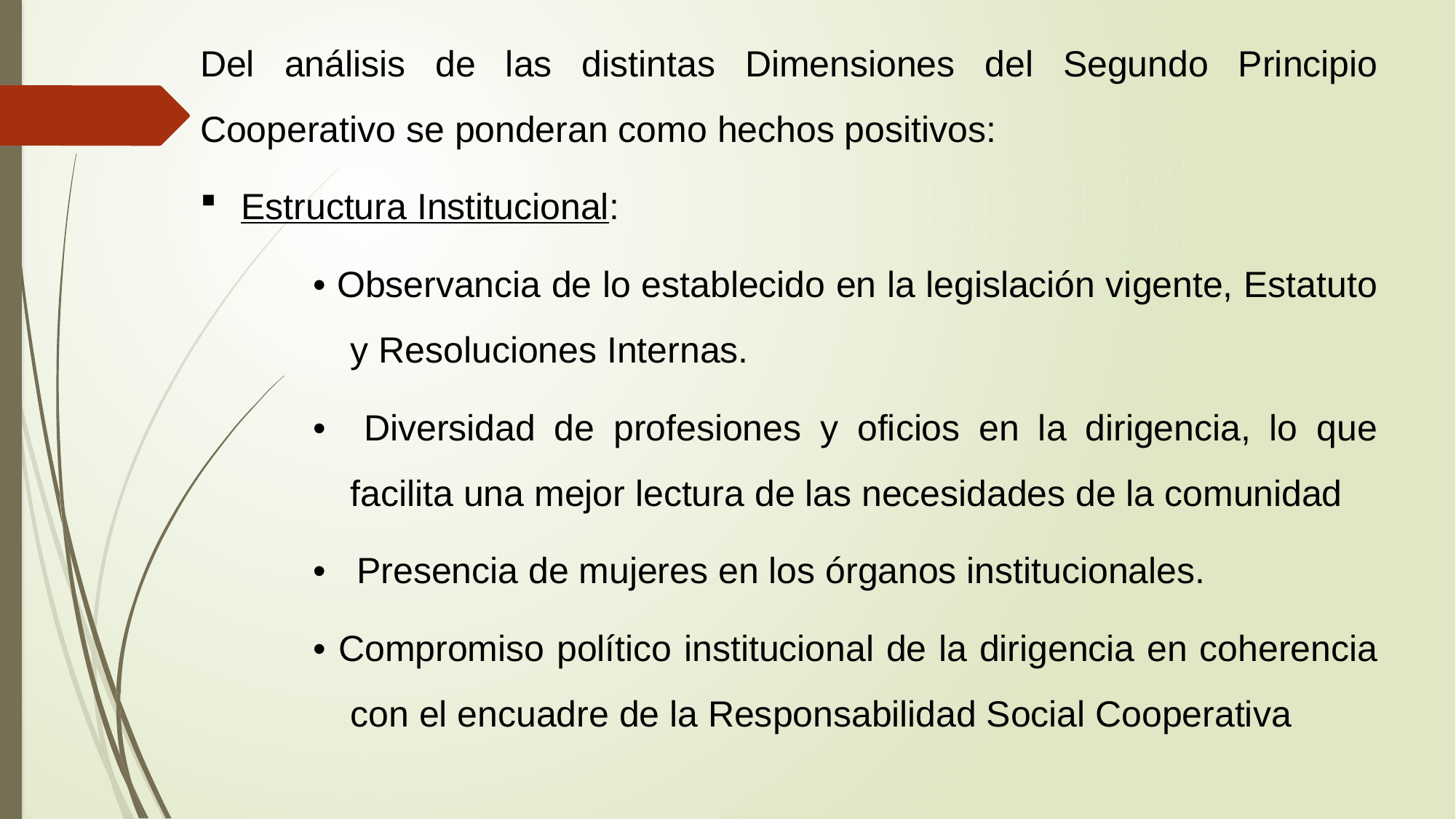

Del análisis de las distintas Dimensiones del Segundo Principio Cooperativo se ponderan como hechos positivos:
Estructura Institucional:
• Observancia de lo establecido en la legislación vigente, Estatuto y Resoluciones Internas.
•  Diversidad de profesiones y oficios en la dirigencia, lo que facilita una mejor lectura de las necesidades de la comunidad
•   Presencia de mujeres en los órganos institucionales.
• Compromiso político institucional de la dirigencia en coherencia con el encuadre de la Responsabilidad Social Cooperativa